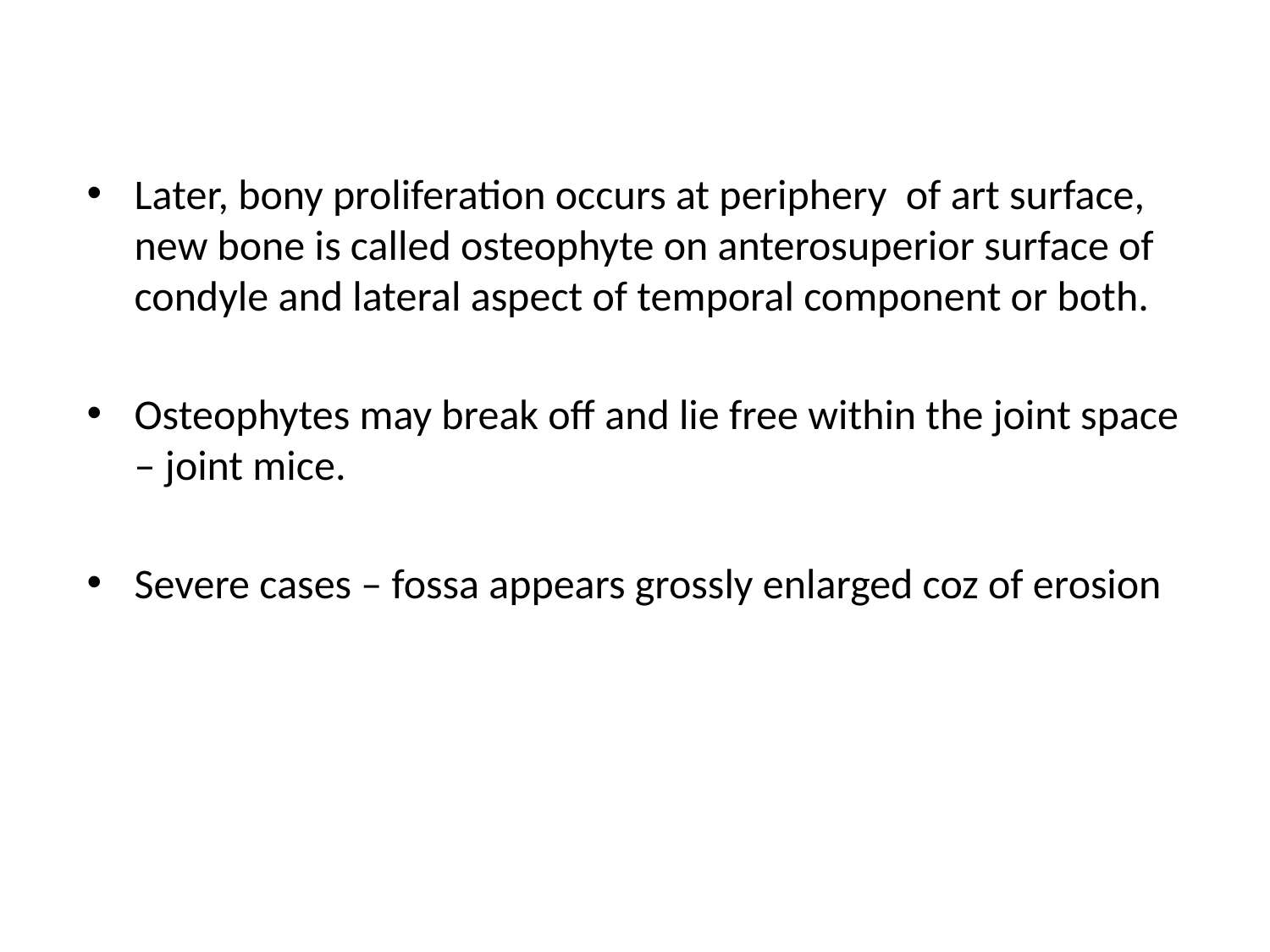

Later, bony proliferation occurs at periphery  of art surface, new bone is called osteophyte on anterosuperior surface of condyle and lateral aspect of temporal component or both.

Osteophytes may break off and lie free within the joint space – joint mice.

Severe cases – fossa appears grossly enlarged coz of erosion